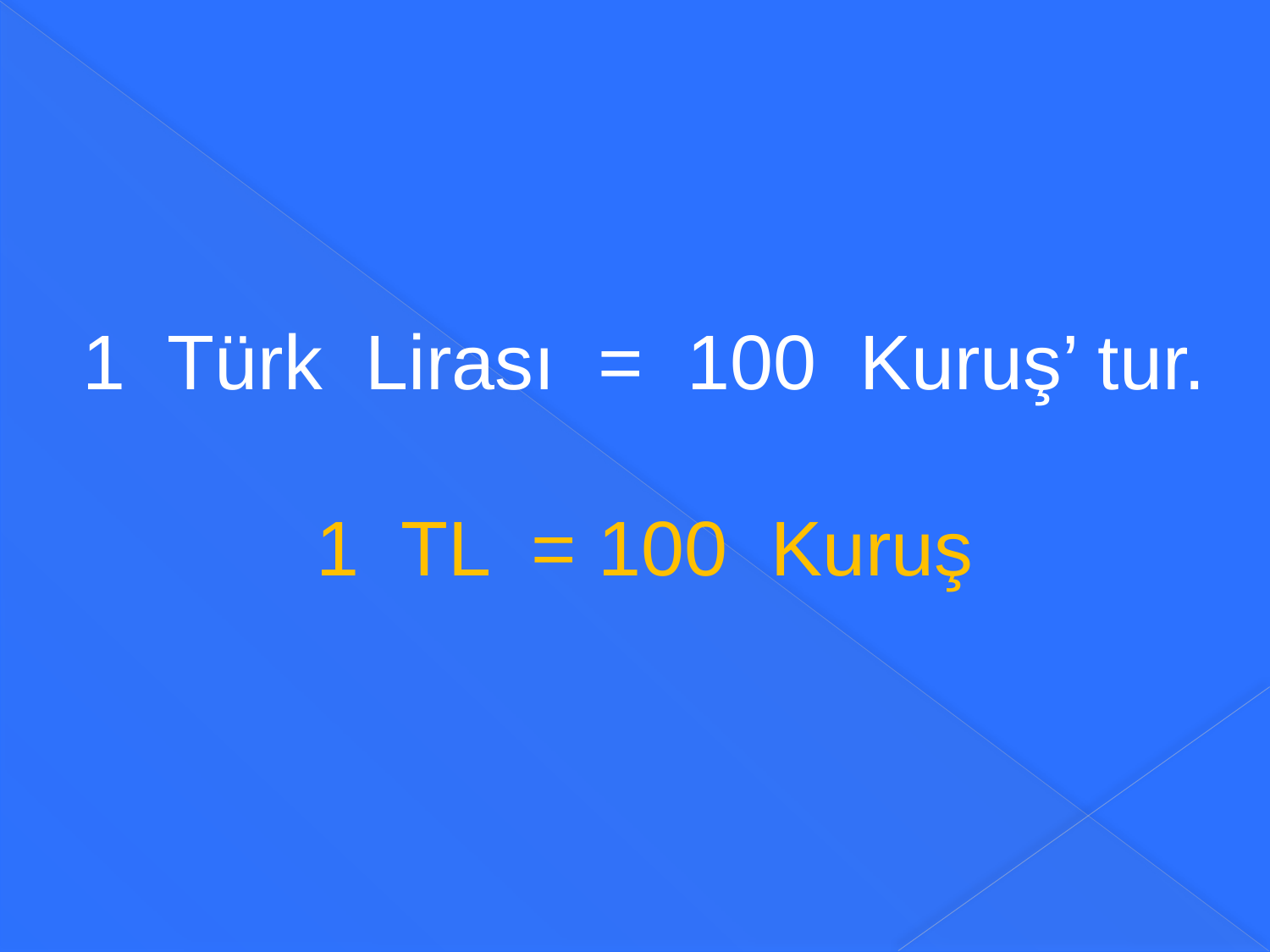

1  Türk  Lirası  =  100  Kuruş’ tur.

1  TL  = 100  Kuruş